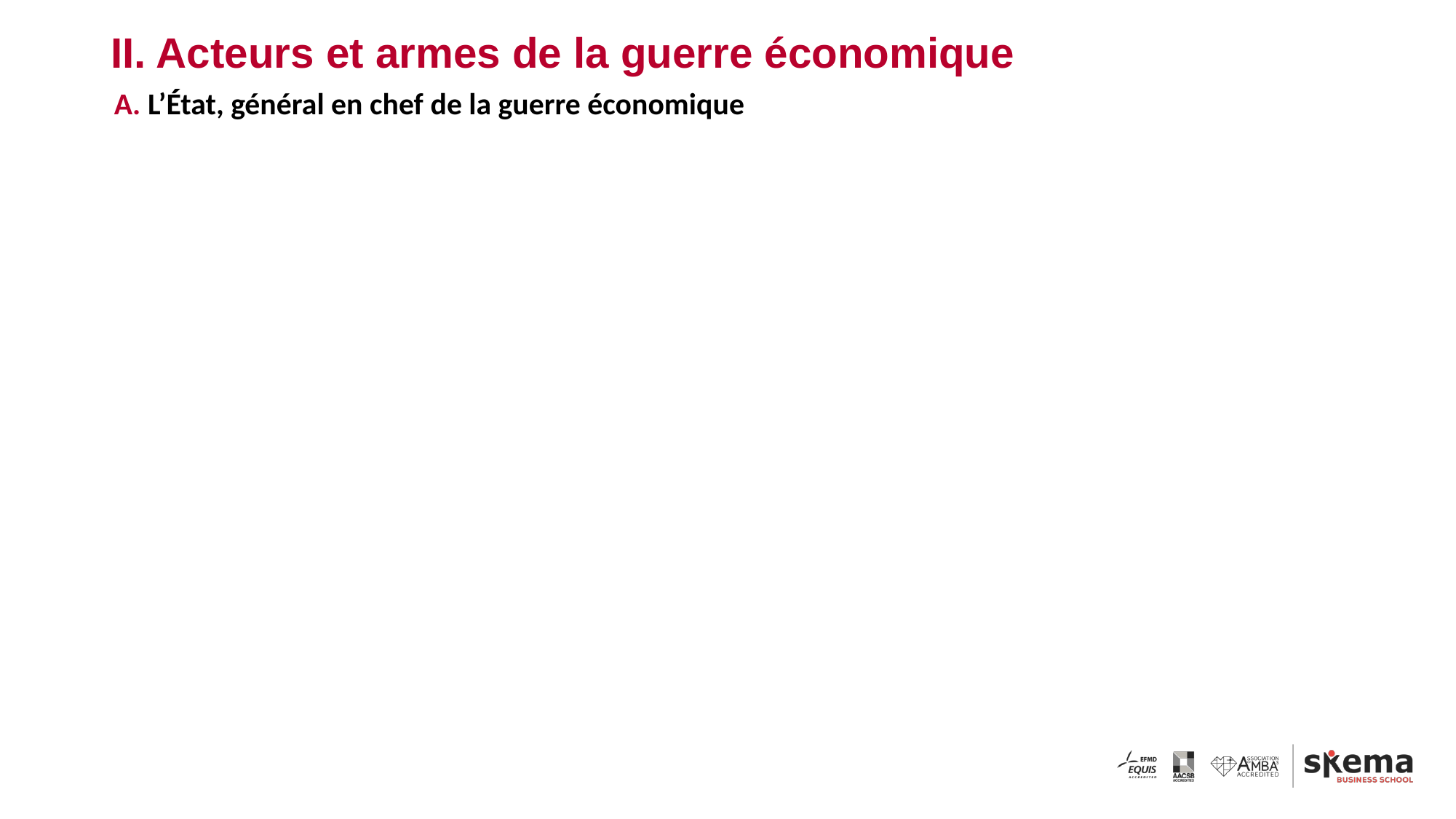

# II. Acteurs et armes de la guerre économique
A. L’État, général en chef de la guerre économique